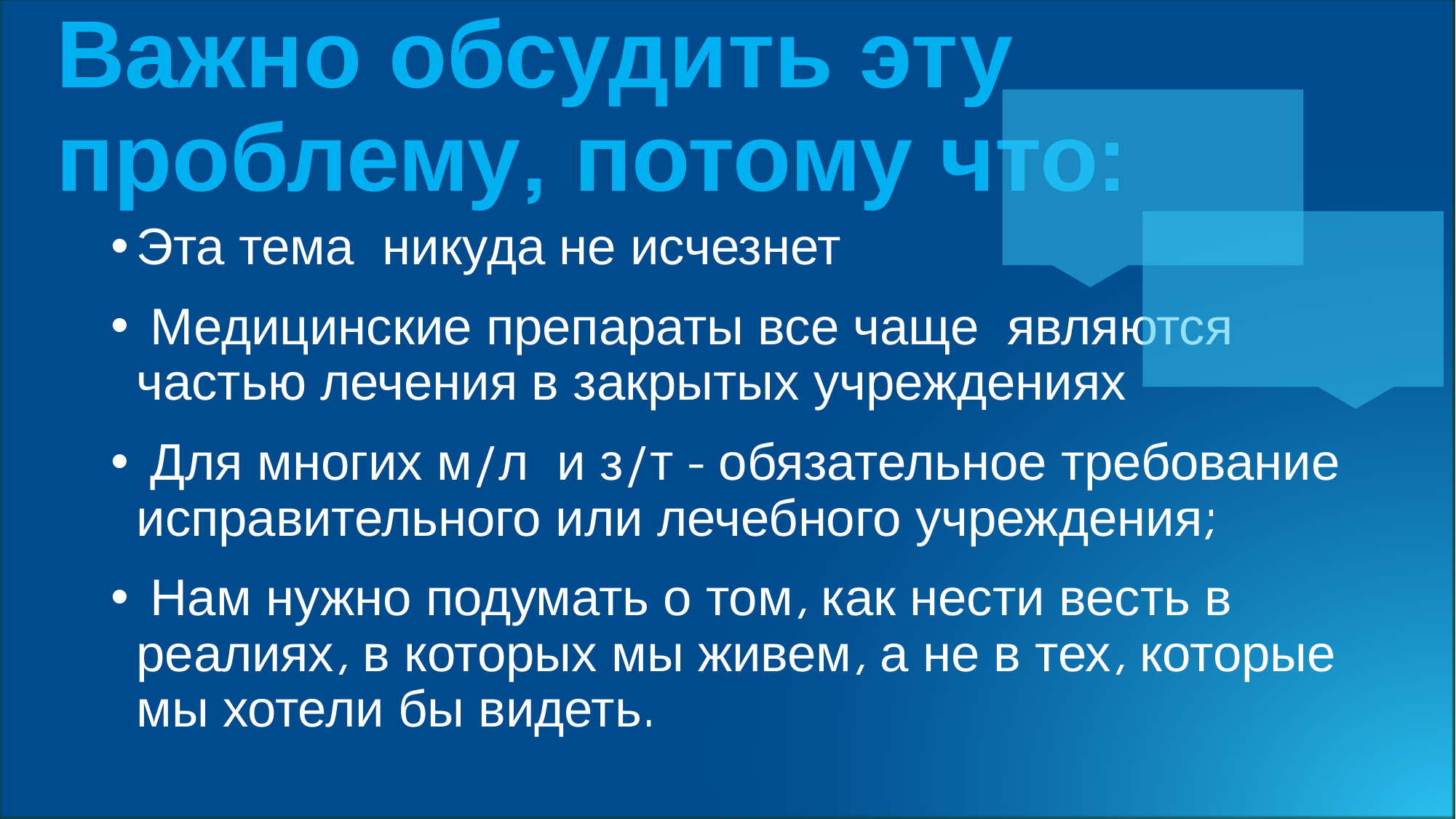

Важно обсудить эту проблему, потому что:

Эта тема  никуда не исчезнет
 Медицинские препараты все чаще  являются частью лечения в закрытых учреждениях
 Для многих м/л  и з/т - обязательное требование исправительного или лечебного учреждения;
 Нам нужно подумать о том, как нести весть в реалиях, в которых мы живем, а не в тех, которые мы хотели бы видеть.